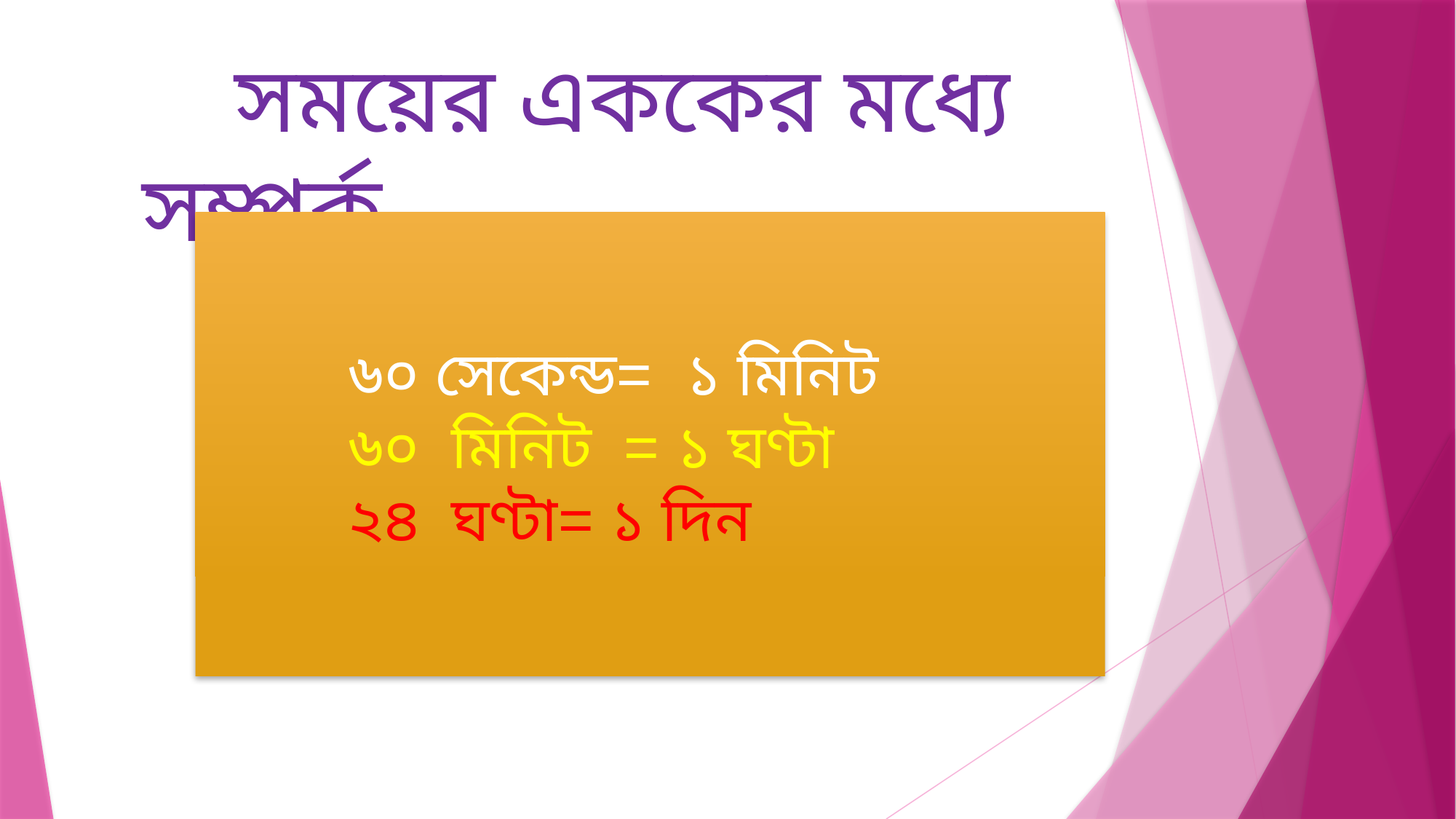

সময়ের এককের মধ্যে সম্পর্ক
                    ৬০ সেকেন্ড=  ১ মিনিট
                    ৬০  মিনিট  = ১ ঘণ্টা
                    ২৪  ঘণ্টা= ১ দিন